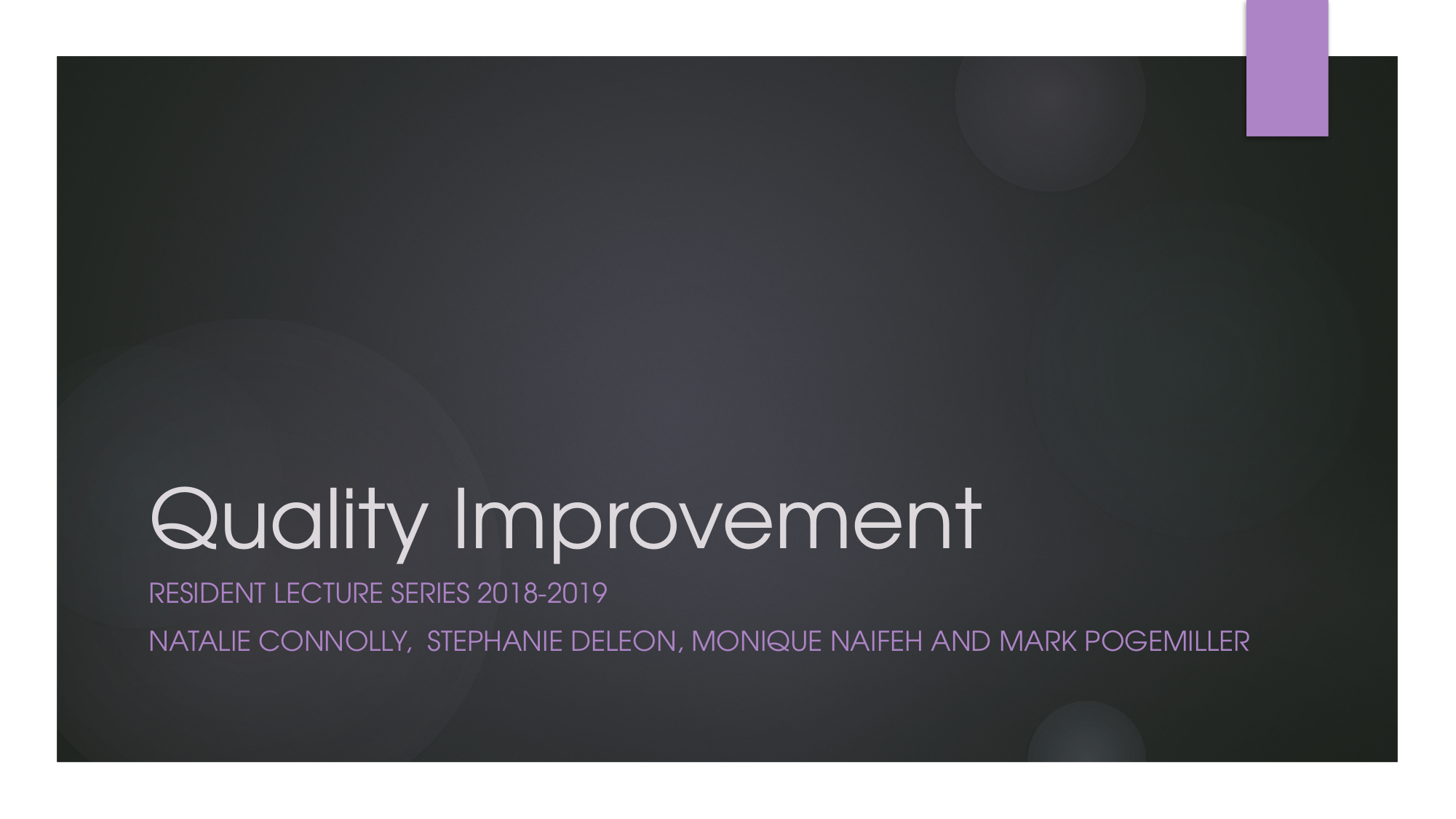

# Quality Improvement
Resident Lecture series 2018-2019
Natalie Connolly,  Stephanie deleon, Monique Naifeh and mark pogemiller